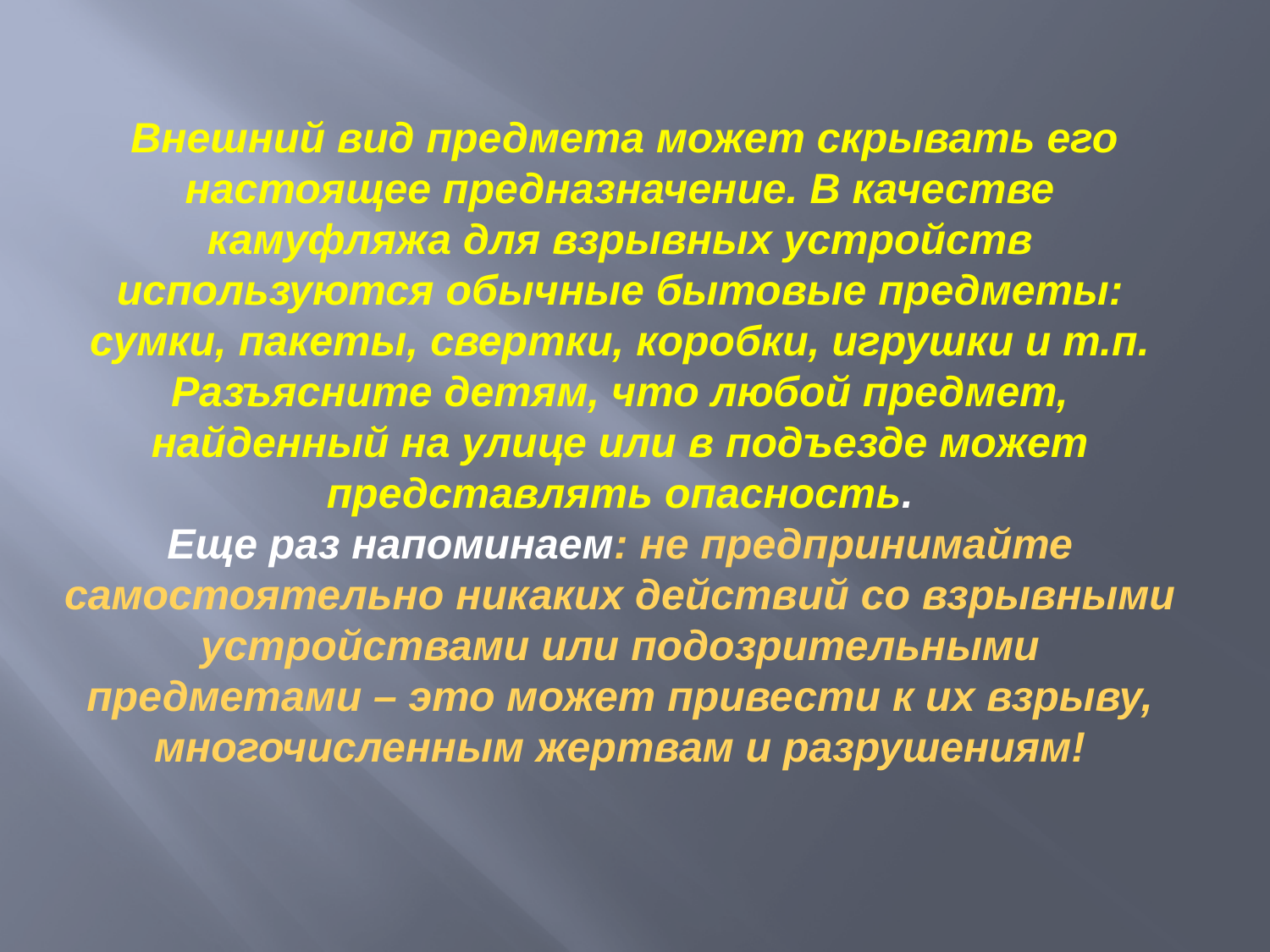

Внешний вид предмета может скрывать его настоящее предназначение. В качестве камуфляжа для взрывных устройств используются обычные бытовые предметы: сумки, пакеты, свертки, коробки, игрушки и т.п. Разъясните детям, что любой предмет, найденный на улице или в подъезде может представлять опасность.
Еще раз напоминаем: не предпринимайте самостоятельно никаких действий со взрывными устройствами или подозрительными предметами – это может привести к их взрыву, многочисленным жертвам и разрушениям!